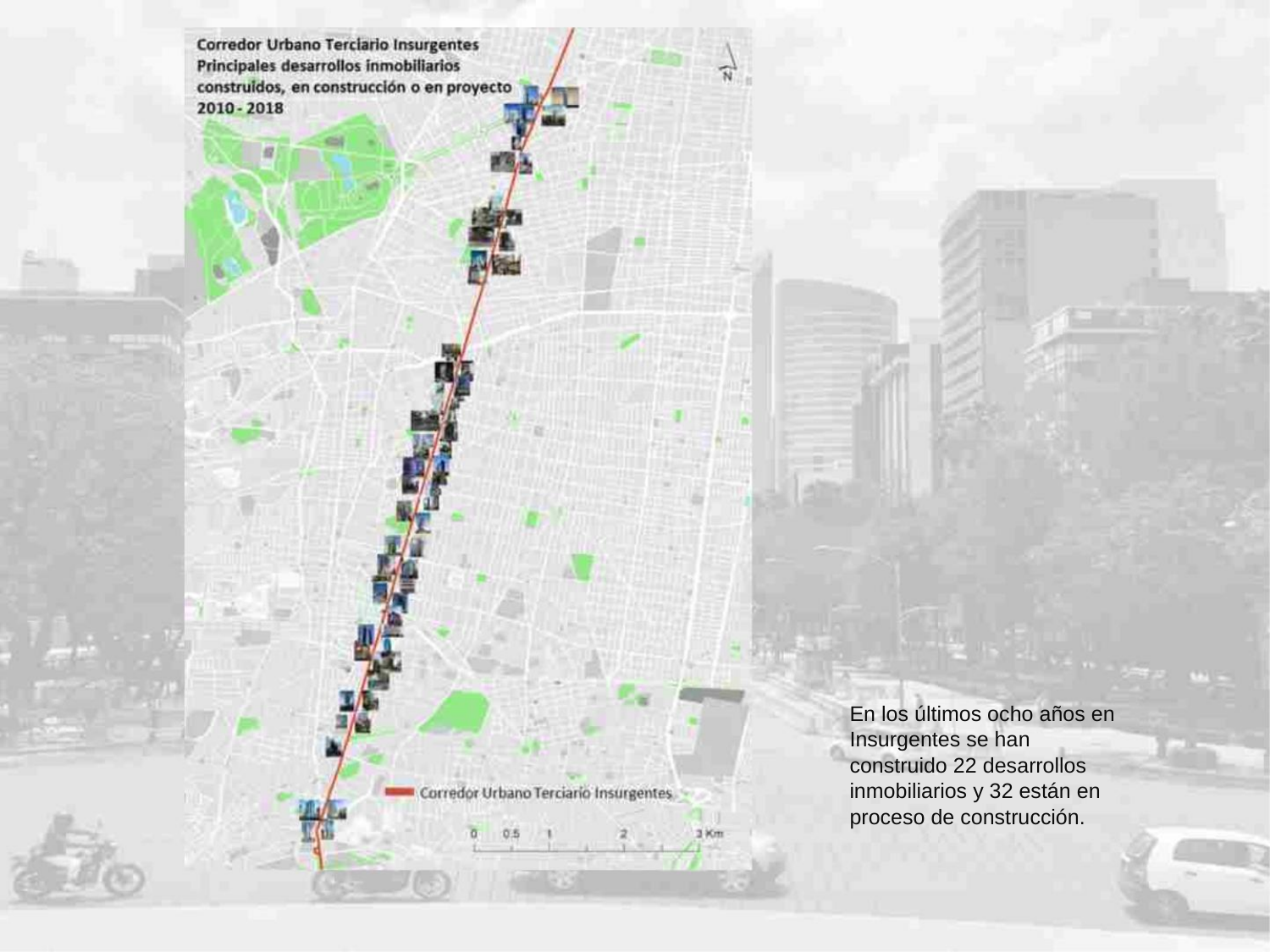

En los últimos ocho años en
Insurgentes se han
construido 22 desarrollos
inmobiliarios y 32 están en
proceso de construcción.